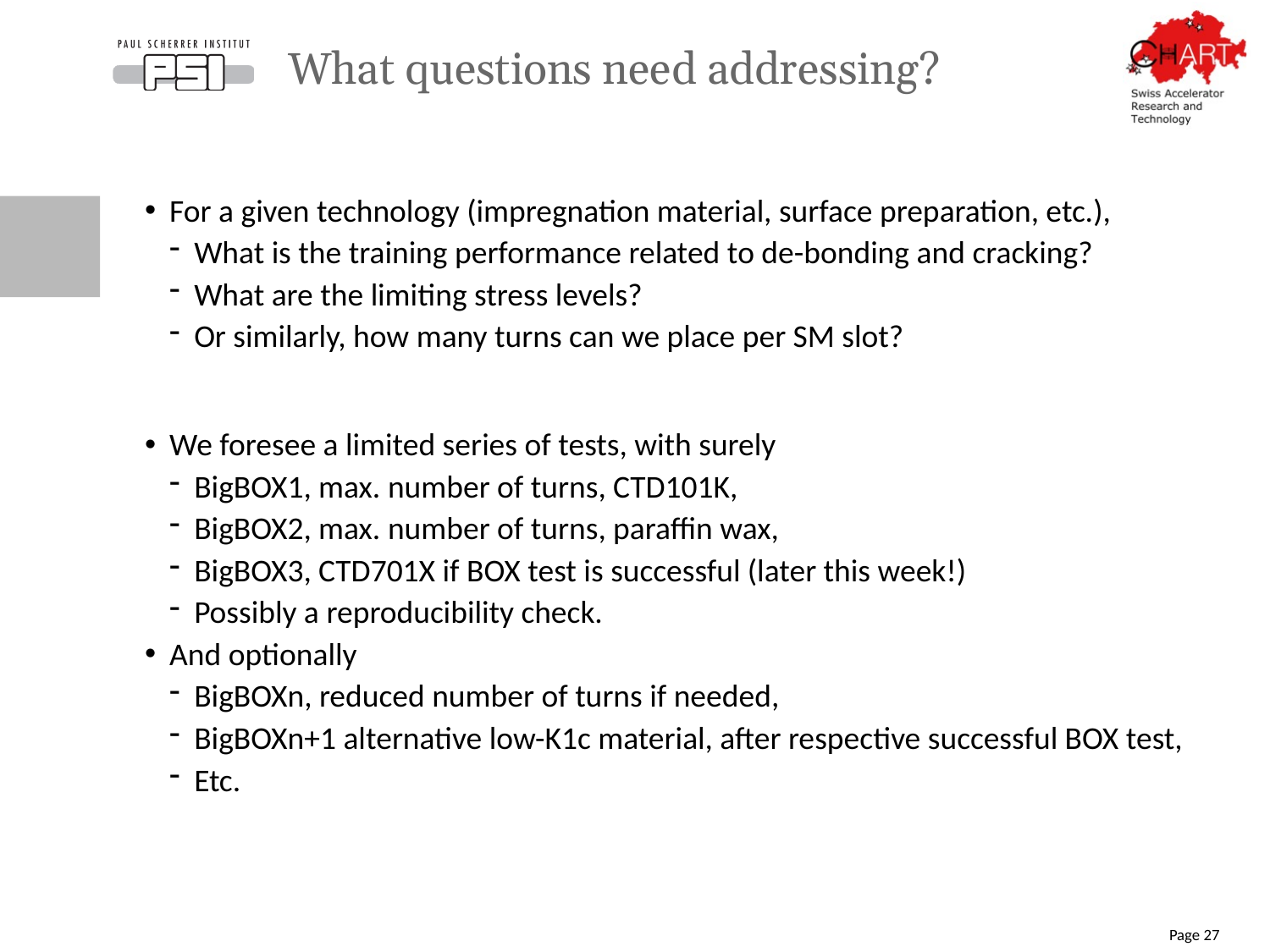

# What questions need addressing?
For a given technology (impregnation material, surface preparation, etc.),
What is the training performance related to de-bonding and cracking?
What are the limiting stress levels?
Or similarly, how many turns can we place per SM slot?

We foresee a limited series of tests, with surely
BigBOX1, max. number of turns, CTD101K,
BigBOX2, max. number of turns, paraffin wax,
BigBOX3, CTD701X if BOX test is successful (later this week!)
Possibly a reproducibility check.
And optionally
BigBOXn, reduced number of turns if needed,
BigBOXn+1 alternative low-K1c material, after respective successful BOX test,
Etc.

Page 27